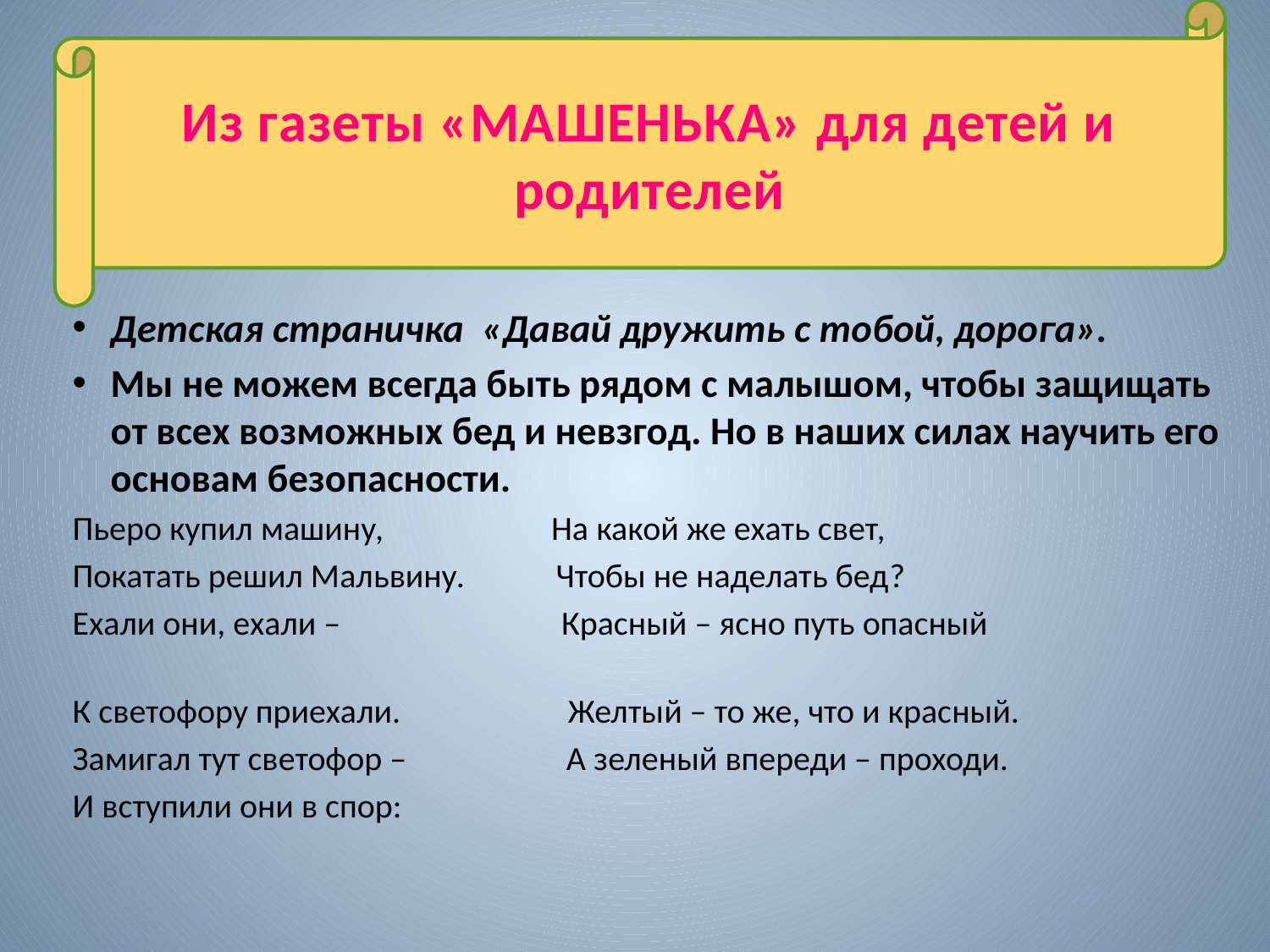

Из газеты «МАШЕНЬКА» для детей и родителей
#
Детская страничка  «Давай дружить с тобой, дорога».
Мы не можем всегда быть рядом с малышом, чтобы защищать от всех возможных бед и невзгод. Но в наших силах научить его основам безопасности.
Пьеро купил машину,                      На какой же ехать свет,
Покатать решил Мальвину.            Чтобы не наделать бед?
Ехали они, ехали –                             Красный – ясно путь опасный
К светофору приехали.                      Желтый – то же, что и красный.
Замигал тут светофор –                     А зеленый впереди – проходи.
И вступили они в спор: